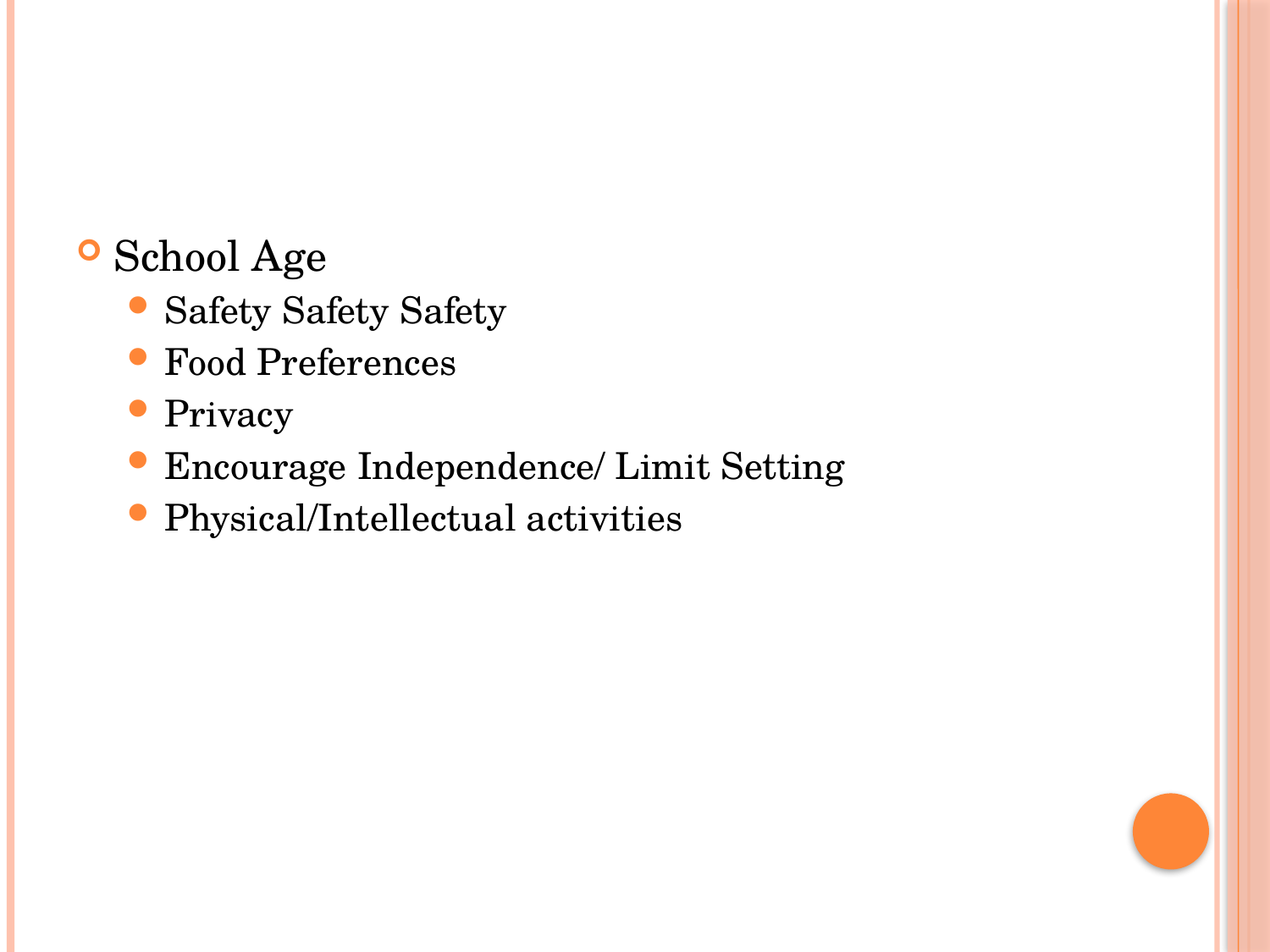

#
School Age
Safety Safety Safety
Food Preferences
Privacy
Encourage Independence/ Limit Setting
Physical/Intellectual activities